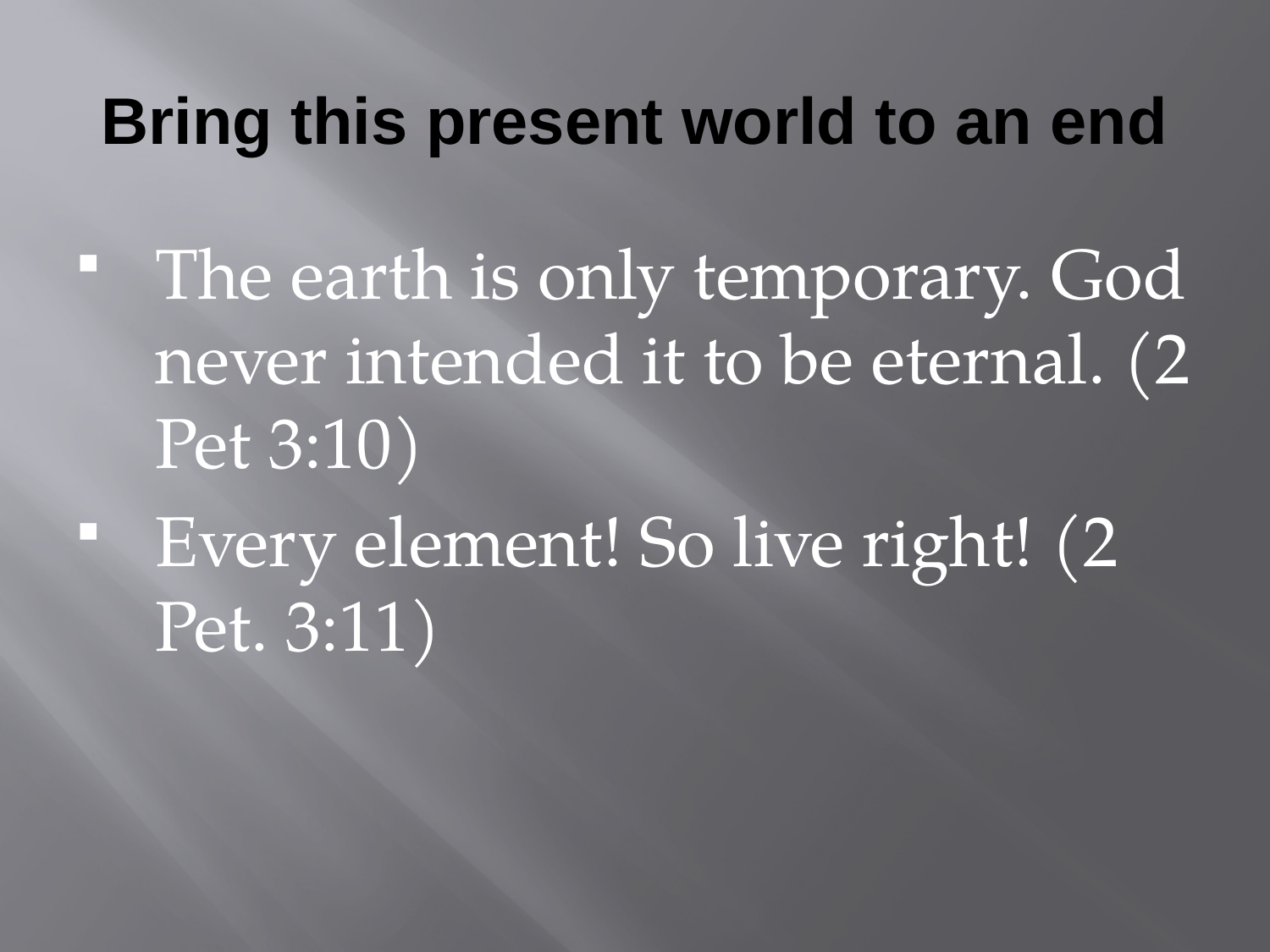

# Bring this present world to an end
The earth is only temporary. God never intended it to be eternal. (2 Pet 3:10)
Every element! So live right! (2 Pet. 3:11)